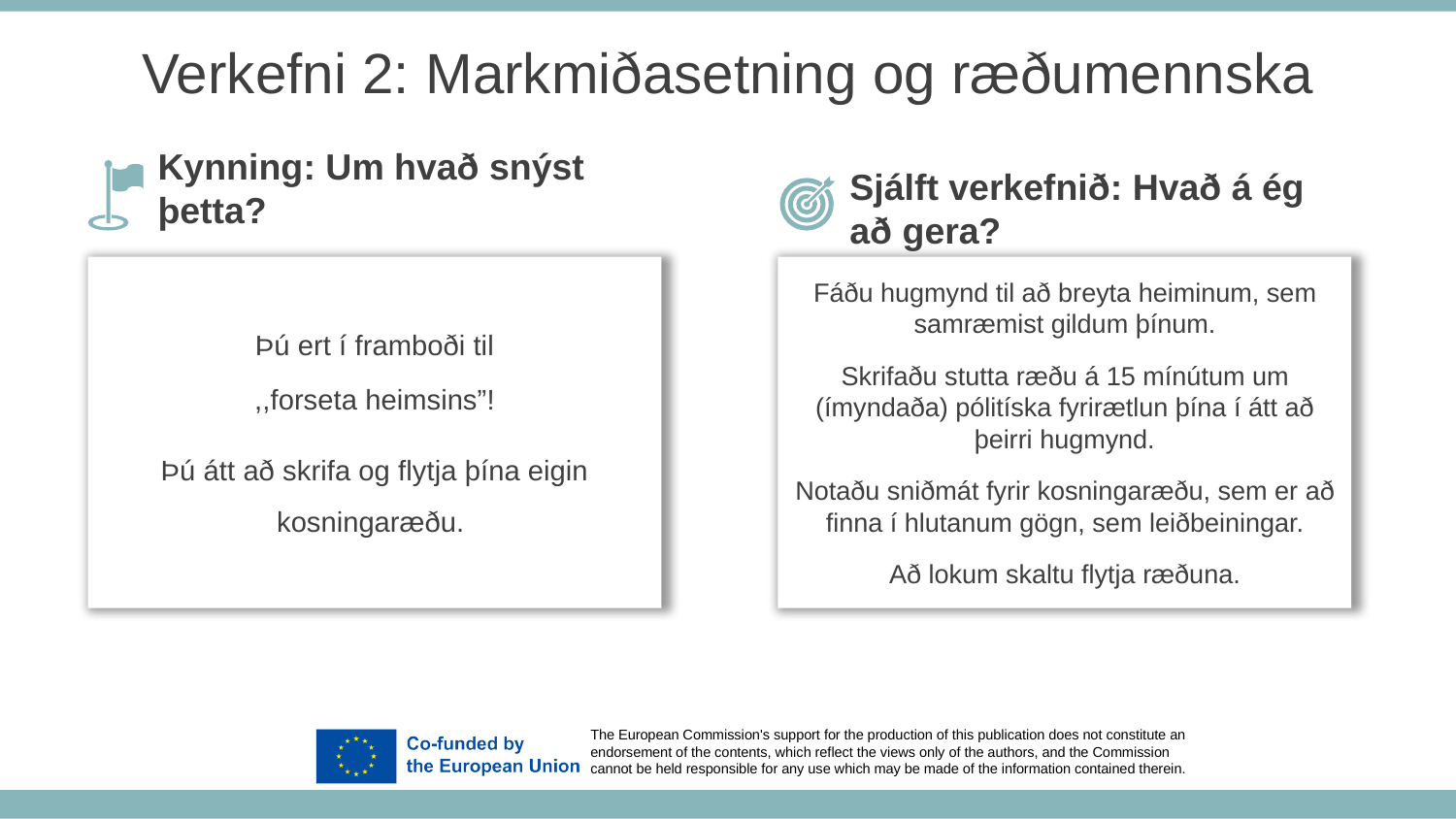

Verkefni 2: Markmiðasetning og ræðumennska

Sjálft verkefnið: Hvað á ég að gera?
Kynning: Um hvað snýst þetta?

Fáðu hugmynd til að breyta heiminum, sem samræmist gildum þínum.
Skrifaðu stutta ræðu á 15 mínútum um (ímyndaða) pólitíska fyrirætlun þína í átt að þeirri hugmynd.
Notaðu sniðmát fyrir kosningaræðu, sem er að finna í hlutanum gögn, sem leiðbeiningar.
Að lokum skaltu flytja ræðuna.
Þú ert í framboði til
,,forseta heimsins”!
Þú átt að skrifa og flytja þína eigin kosningaræðu.